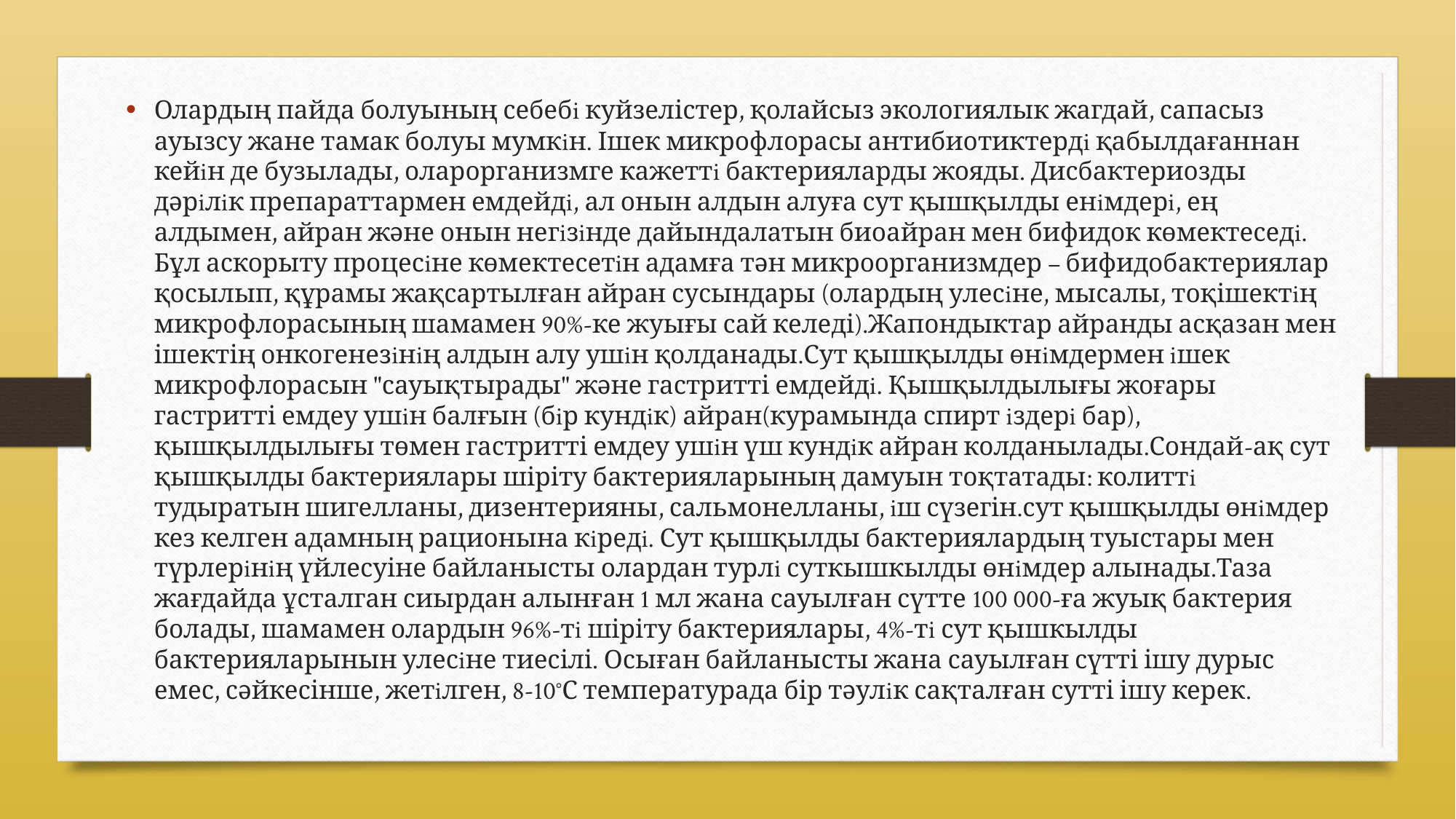

Олардың пайда болуының себебi куйзелістер, қолайсыз экологиялык жагдай, сапасыз ауызсу жане тамак болуы мумкiн. Ішек микрофлорасы антибиотиктердi қабылдағаннан кейiн де бузылады, оларорганизмге кажеттi бактерияларды жояды. Дисбактериозды дәрiлiк препараттармен емдейдi, ал онын алдын алуға сут қышқылды енiмдерi, ең алдымен, айран және онын негiзiнде дайындалатын биоайран мен бифидок көмектеседi. Бұл аскорыту процесiне көмектесетiн адамға тән микроорганизмдер – бифидобактериялар қосылып, құрамы жақсартылған айран сусындары (олардың улесiне, мысалы, тоқішектiң микрофлорасының шамамен 90%-ке жуығы сай келеді).Жапондыктар айранды асқазан мен ішектің онкогенезiнiң алдын алу ушiн қолданады.Сут қышқылды өнiмдермен iшек микрофлорасын "сауықтырады" және гастритті емдейдi. Қышқылдылығы жоғары гастритті емдеу ушiн балғын (бiр кундiк) айран(курамында спирт iздерi бар), қышқылдылығы төмен гастритті емдеу ушiн үш кундiк айран колданылады.Сондай-ақ сут қышқылды бактериялары шіріту бактерияларының дамуын тоқтатады: колиттi тудыратын шигелланы, дизентерияны, сальмонелланы, iш сүзегін.сут қышқылды өнiмдер кез келген адамның рационына кiредi. Сут қышқылды бактериялардың туыстары мен түрлерiнiң үйлесуіне байланысты олардан турлi суткышкылды өнiмдер алынады.Таза жағдайда ұсталган сиырдан алынған 1 мл жана сауылған сүтте 100 000-ға жуық бактерия болады, шамамен олардын 96%-тi шіріту бактериялары, 4%-тi сут қышкылды бактерияларынын улесiне тиесілі. Осыған байланысты жана сауылған сүтті ішу дурыс емес, сәйкесінше, жетiлген, 8-10°С температурада бір тәулiк сақталған сутті ішу керек.